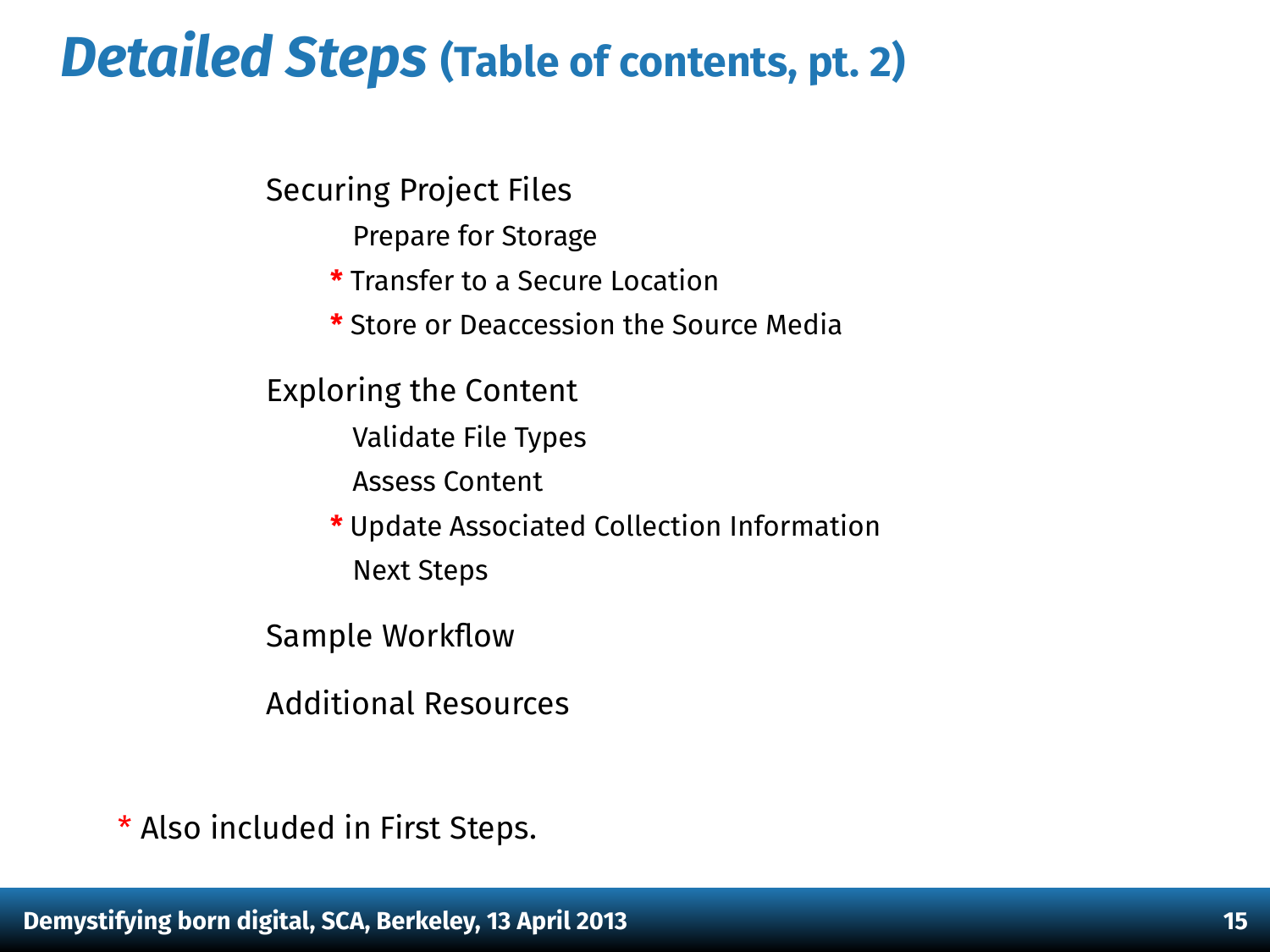

# Detailed Steps (Table of contents, pt. 2)
Securing Project Files
   Prepare for Storage
* Transfer to a Secure Location
* Store or Deaccession the Source Media

Exploring the Content
   Validate File Types
   Assess Content
* Update Associated Collection Information
   Next Steps

Sample Workflow

Additional Resources

* Also included in First Steps.